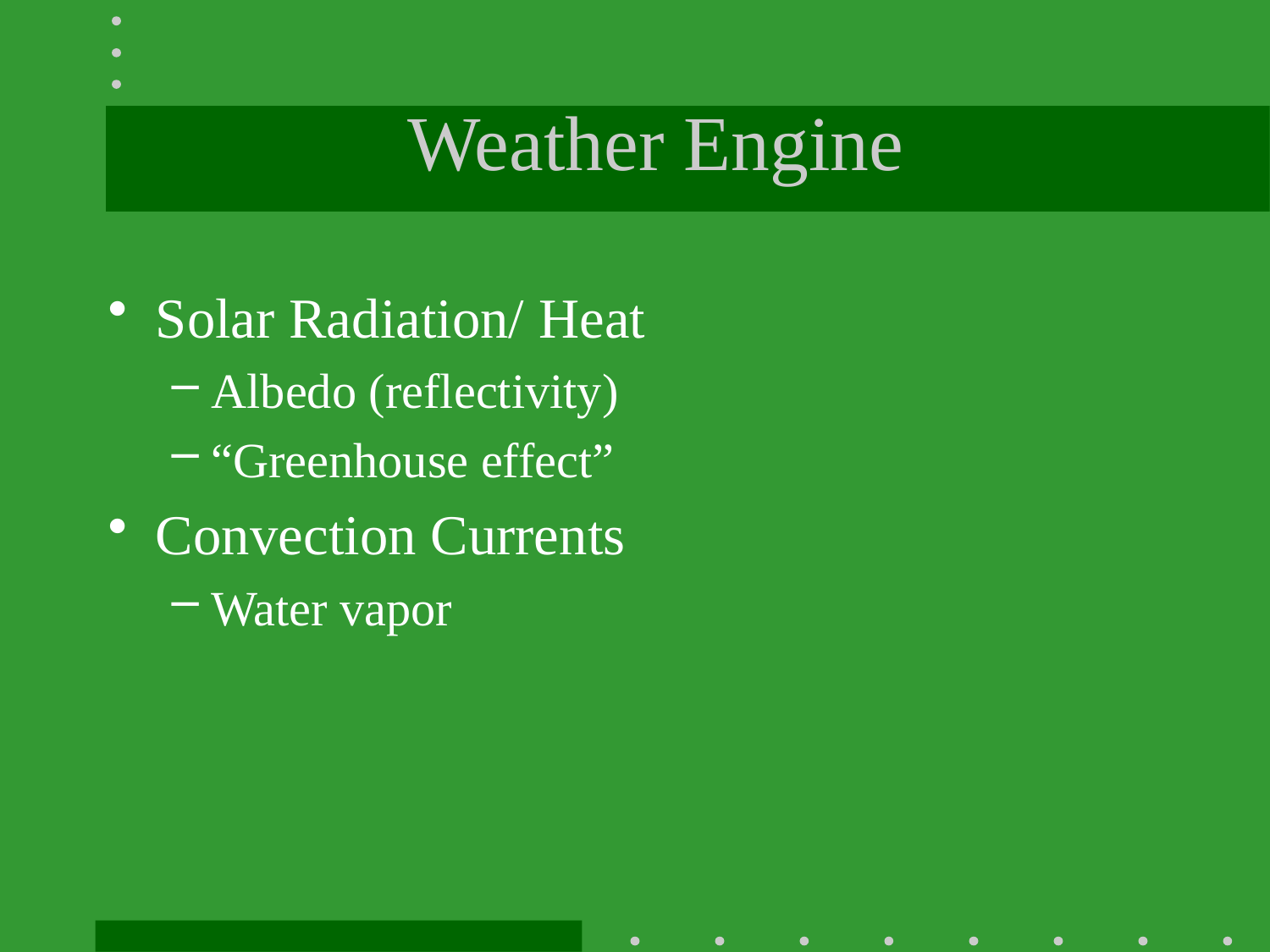

# Weather Engine
Solar Radiation/ Heat
Albedo (reflectivity)
“Greenhouse effect”
Convection Currents
Water vapor